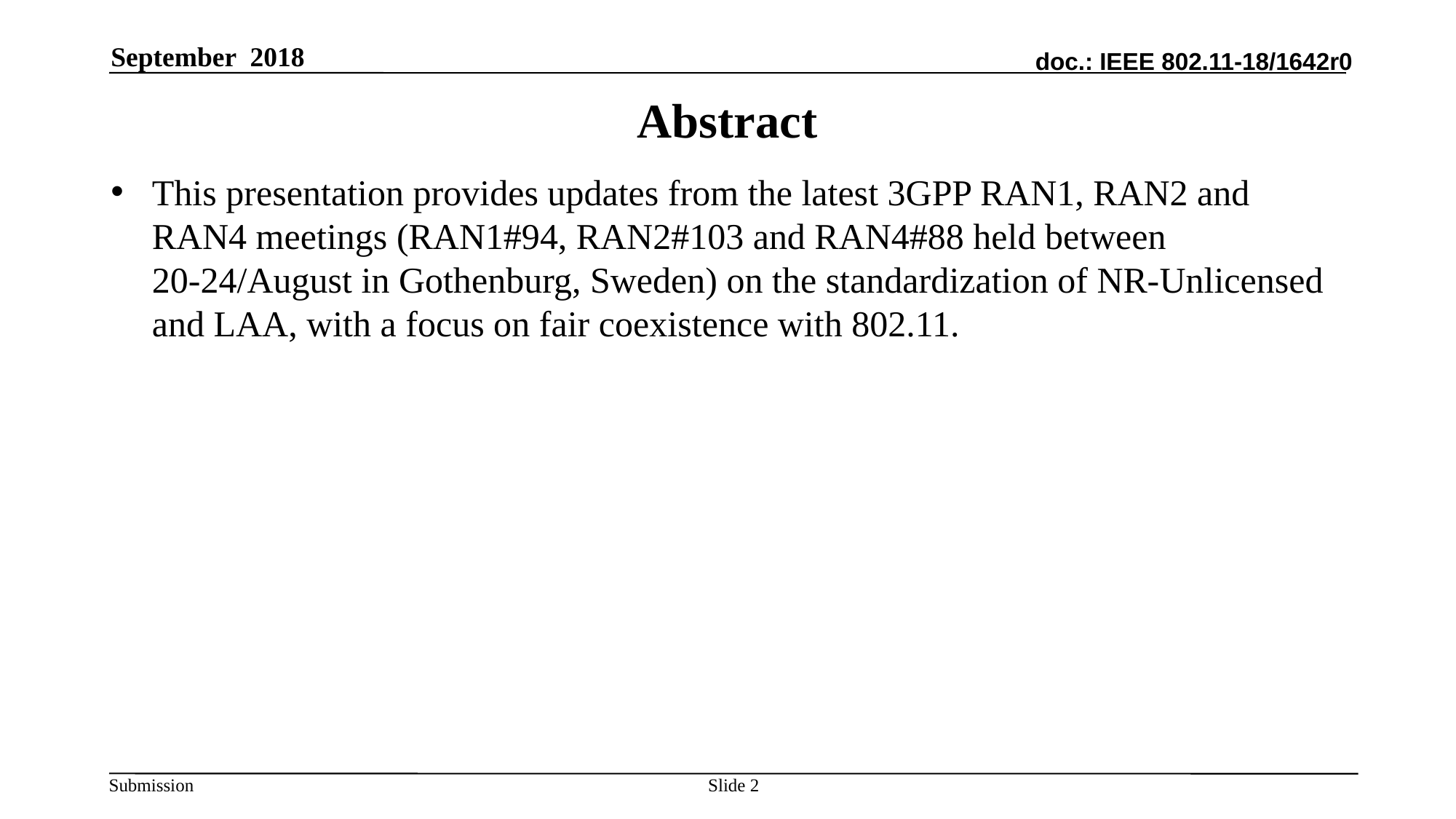

September  2018
# Abstract
This presentation provides updates from the latest 3GPP RAN1, RAN2 and RAN4 meetings (RAN1#94, RAN2#103 and RAN4#88 held between 20-24/August in Gothenburg, Sweden) on the standardization of NR-Unlicensed and LAA, with a focus on fair coexistence with 802.11.
Slide 2